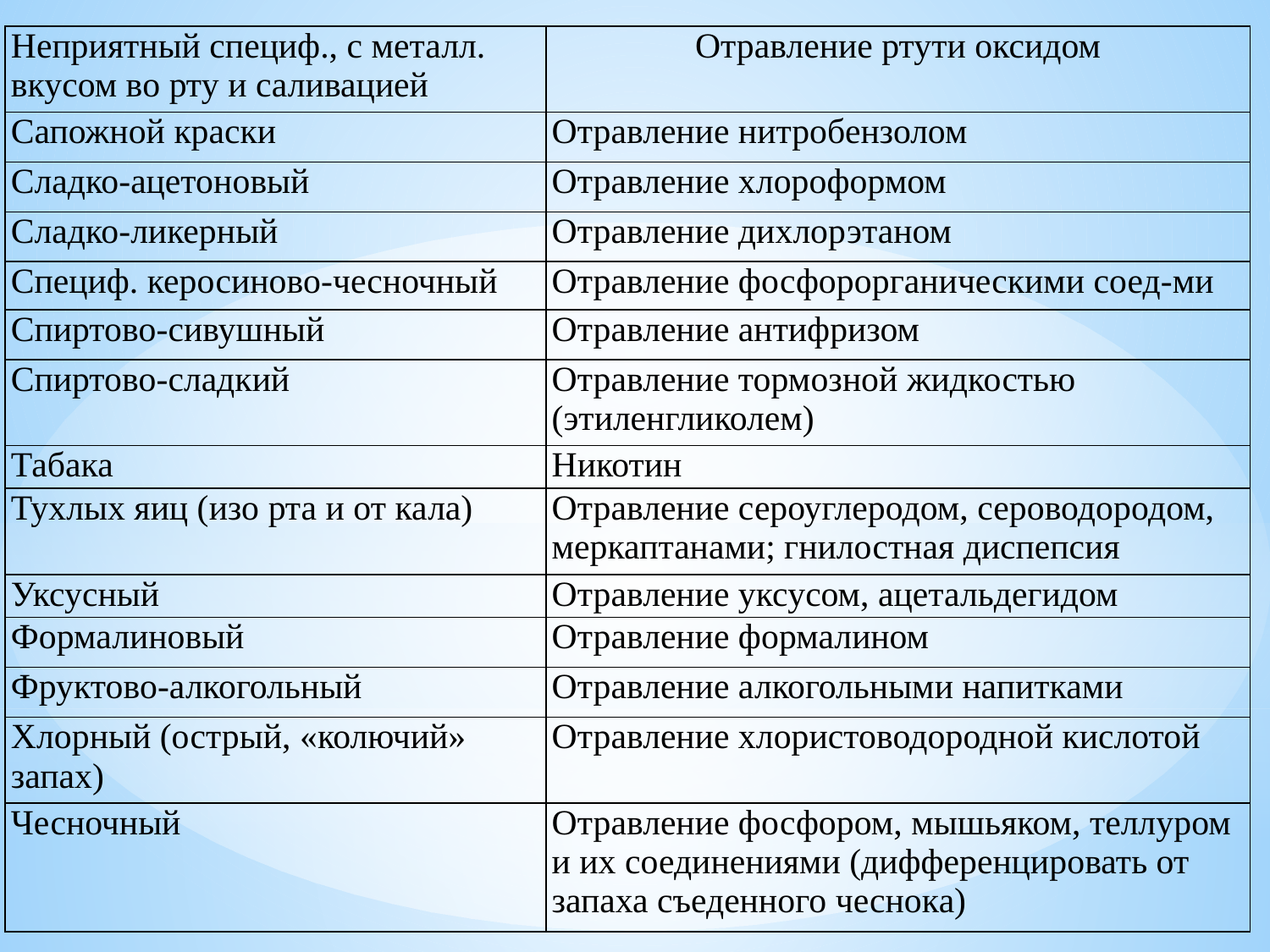

| Неприятный специф., с металл. вкусом во рту и саливацией | Отравление ртути оксидом |
| --- | --- |
| Сапожной краски | Отравление нитробензолом |
| Сладко-ацетоновый | Отравление хлороформом |
| Сладко-ликерный | Отравление дихлорэтаном |
| Специф. керосиново-чесночный | Отравление фосфорорганическими соед-ми |
| Спиртово-сивушный | Отравление антифризом |
| Спиртово-сладкий | Отравление тормозной жидкостью (этиленгликолем) |
| Табака | Никотин |
| Тухлых яиц (изо рта и от кала) | Отравление сероуглеродом, сероводородом, меркаптанами; гнилостная диспепсия |
| Уксусный | Отравление уксусом, ацетальдегидом |
| Формалиновый | Отравление формалином |
| Фруктово-алкогольный | Отравление алкогольными напитками |
| Хлорный (острый, «колючий» запах) | Отравление хлористоводородной кислотой |
| Чесночный | Отравление фосфором, мышьяком, теллуром и их соединениями (дифференцировать от запаха съеденного чеснока) |